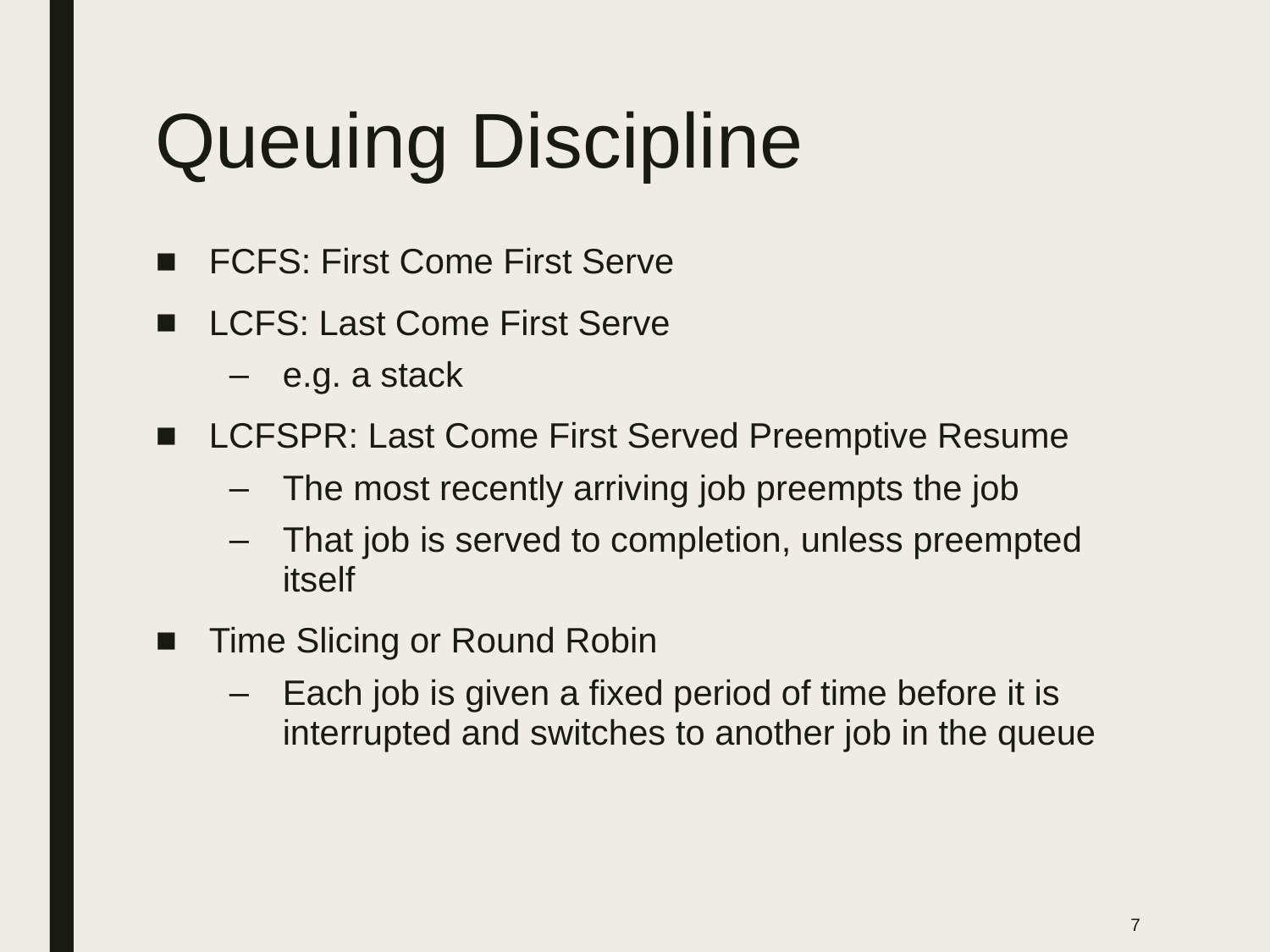

# Queuing Discipline
FCFS: First Come First Serve
LCFS: Last Come First Serve
e.g. a stack
LCFSPR: Last Come First Served Preemptive Resume
The most recently arriving job preempts the job
That job is served to completion, unless preempted itself
Time Slicing or Round Robin
Each job is given a fixed period of time before it is interrupted and switches to another job in the queue

7